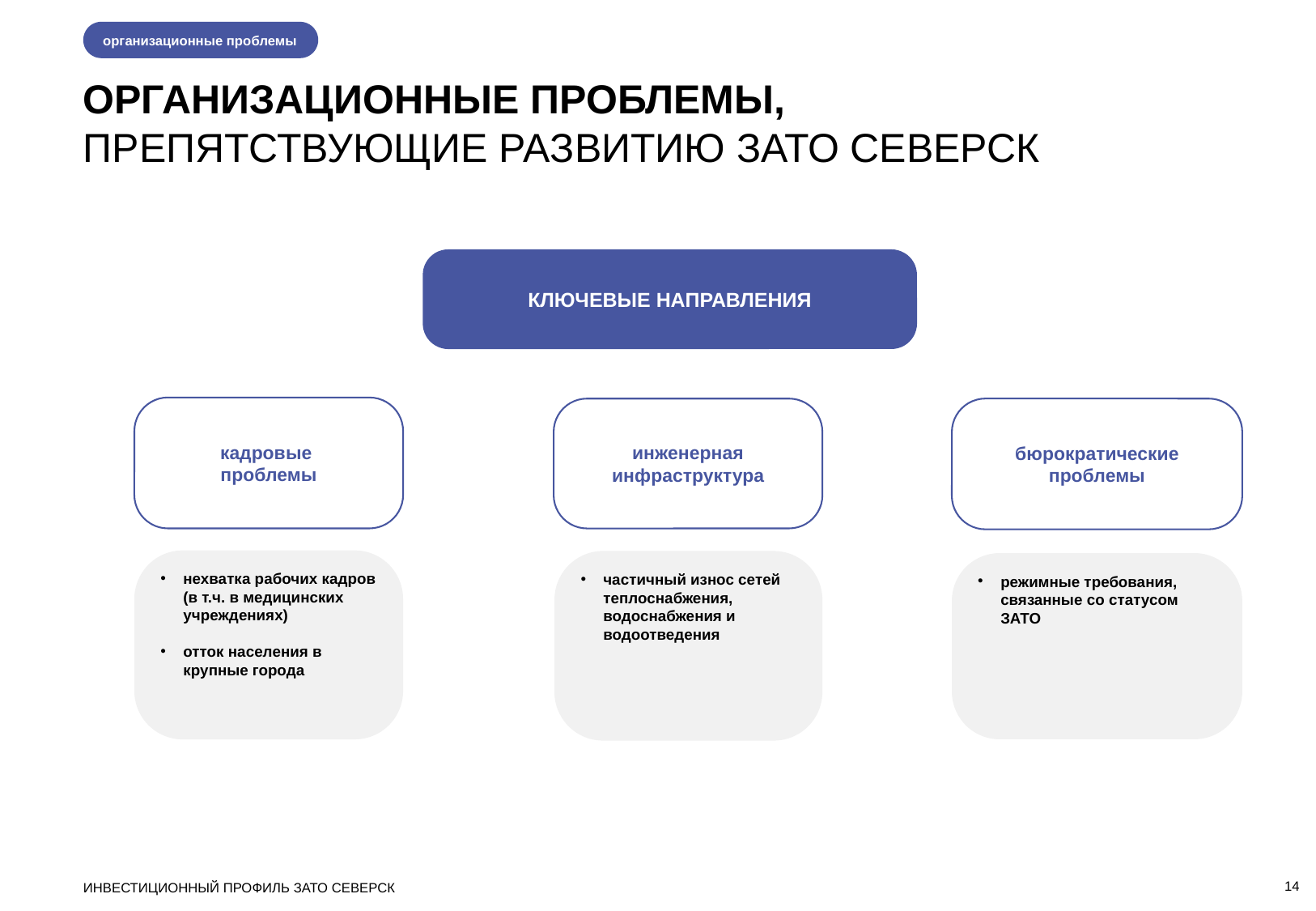

организационные проблемы
ОРГАНИЗАЦИОННЫЕ ПРОБЛЕМЫ,
ПРЕПЯТСТВУЮЩИЕ РАЗВИТИЮ ЗАТО СЕВЕРСК
КЛЮЧЕВЫЕ НАПРАВЛЕНИЯ
кадровые
проблемы
инженерная инфраструктура
бюрократические проблемы
нехватка рабочих кадров (в т.ч. в медицинских учреждениях)

отток населения в крупные города

частичный износ сетей теплоснабжения, водоснабжения и водоотведения
режимные требования, связанные со статусом ЗАТО
14
ИНВЕСТИЦИОННЫЙ ПРОФИЛЬ ЗАТО СЕВЕРСК